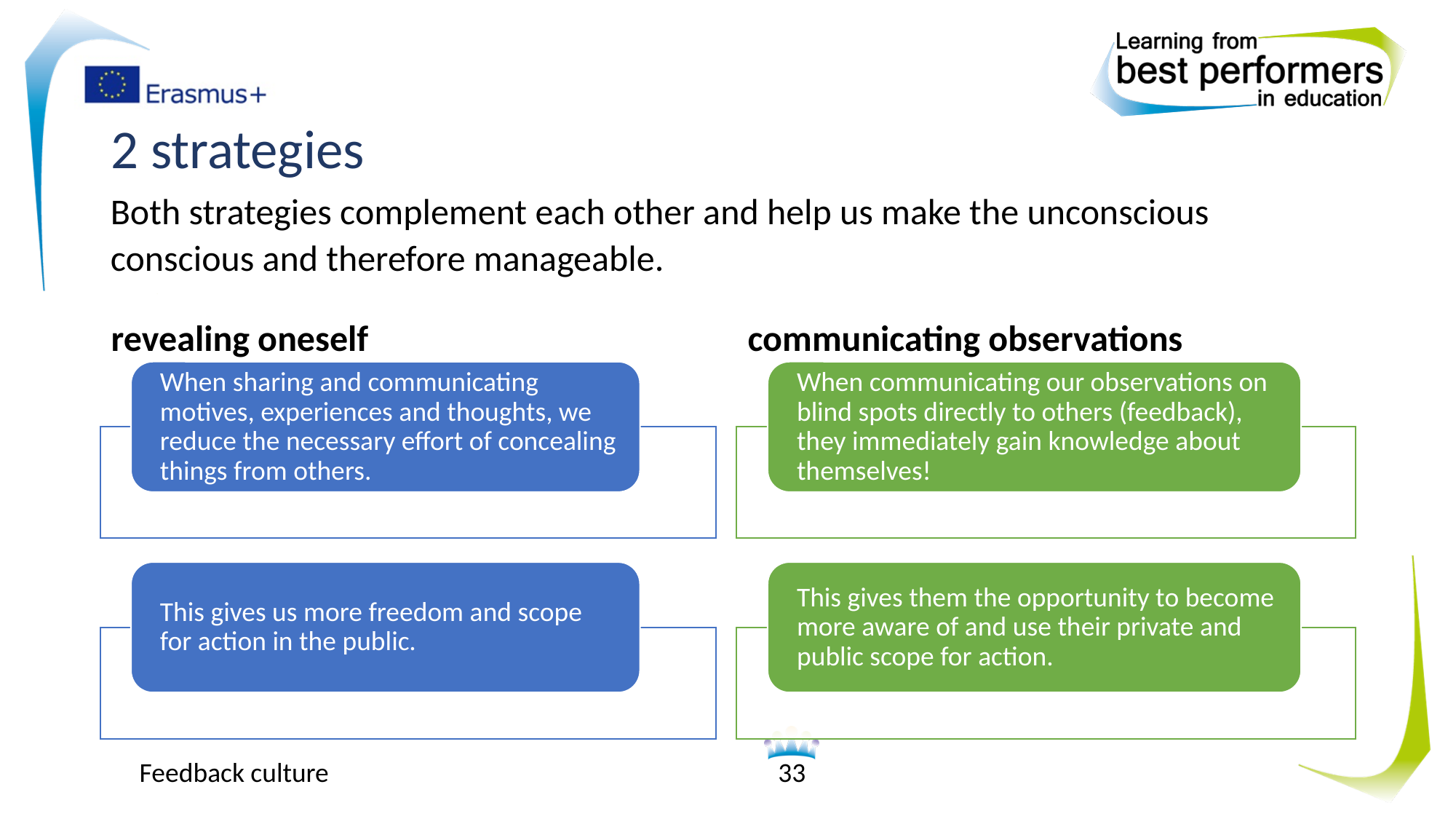

# 2 strategies
Both strategies complement each other and help us make the unconscious conscious and therefore manageable.
revealing oneself
communicating observations
When sharing and communicating motives, experiences and thoughts, we reduce the necessary effort of concealing things from others.
This gives us more freedom and scope for action in the public.
When communicating our observations on blind spots directly to others (feedback), they immediately gain knowledge about themselves!
This gives them the opportunity to become more aware of and use their private and public scope for action.
Feedback culture
33